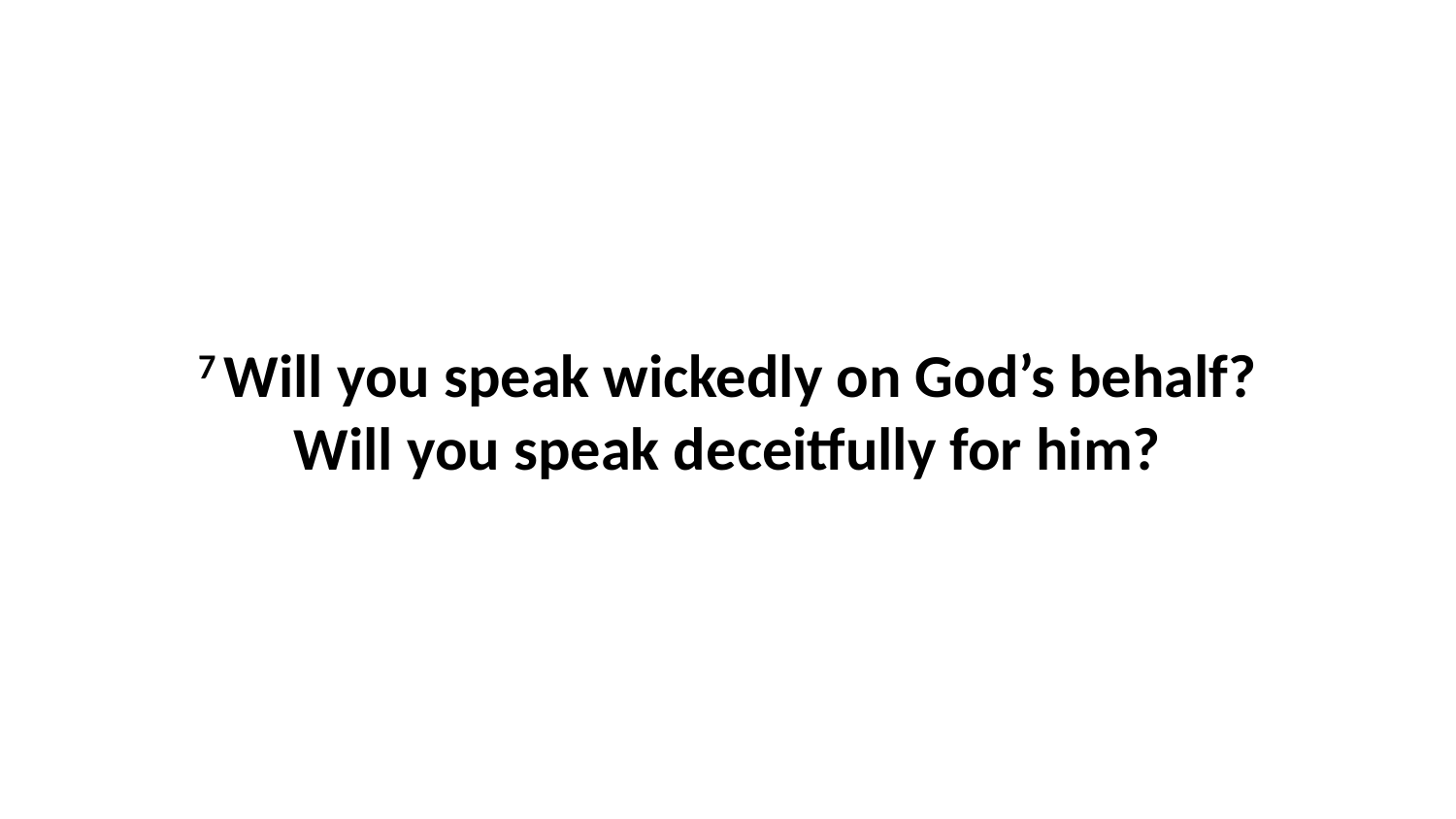

7 Will you speak wickedly on God’s behalf?Will you speak deceitfully for him?